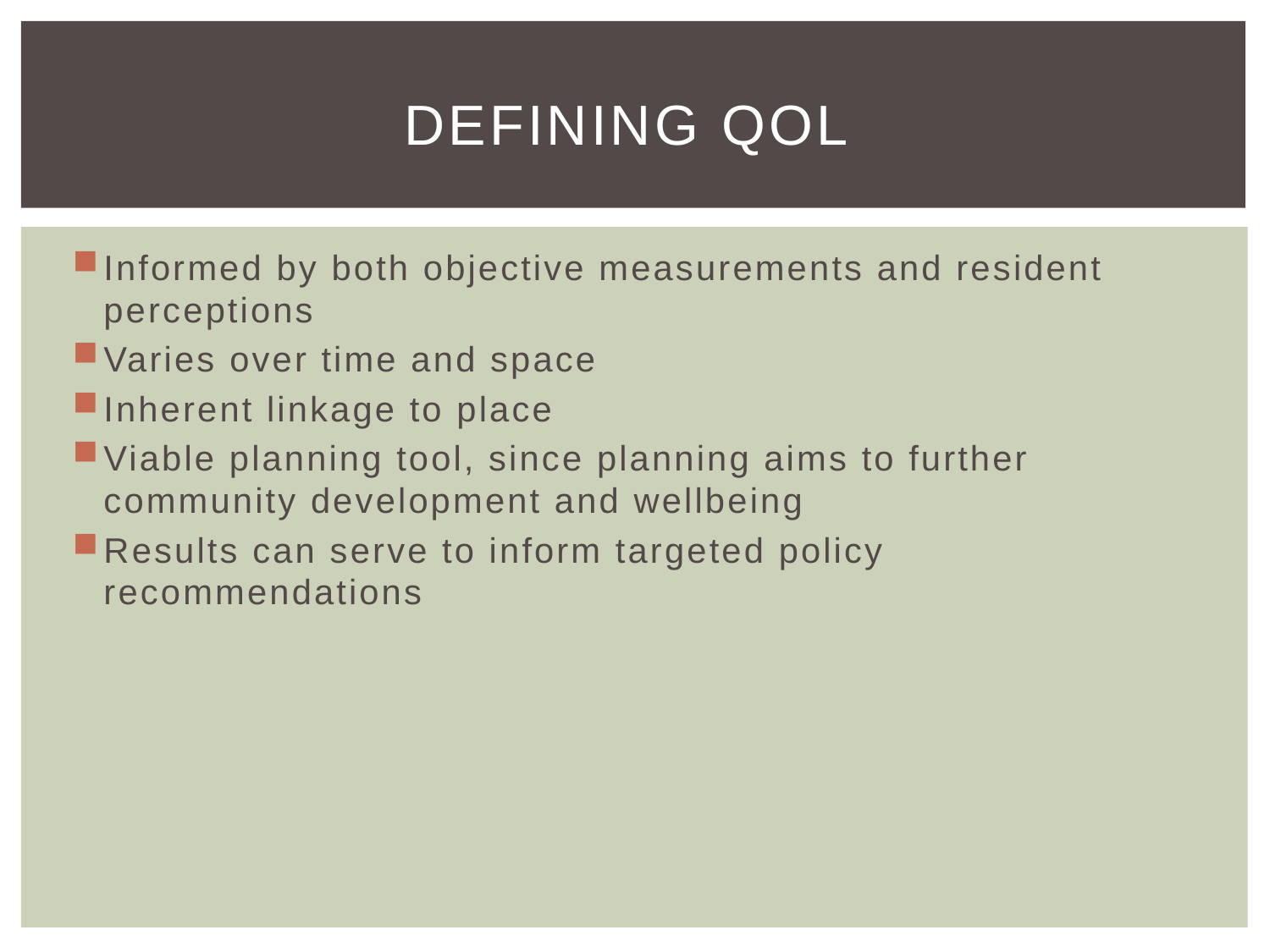

# Defining QoL
Informed by both objective measurements and resident perceptions
Varies over time and space
Inherent linkage to place
Viable planning tool, since planning aims to further community development and wellbeing
Results can serve to inform targeted policy recommendations